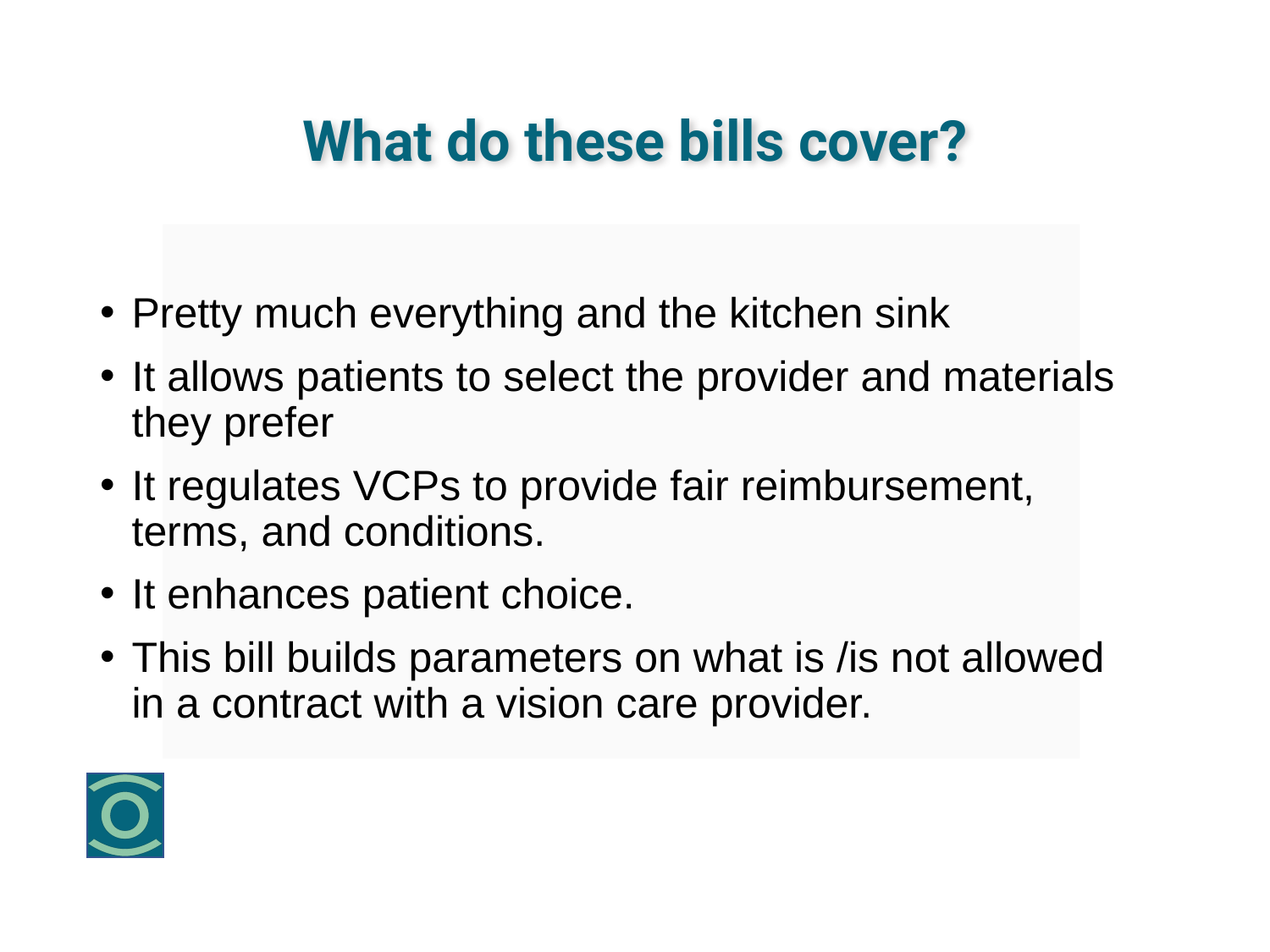

# What do these bills cover?

Pretty much everything and the kitchen sink
It allows patients to select the provider and materials they prefer
It regulates VCPs to provide fair reimbursement, terms, and conditions.
It enhances patient choice.
This bill builds parameters on what is /is not allowed in a contract with a vision care provider.